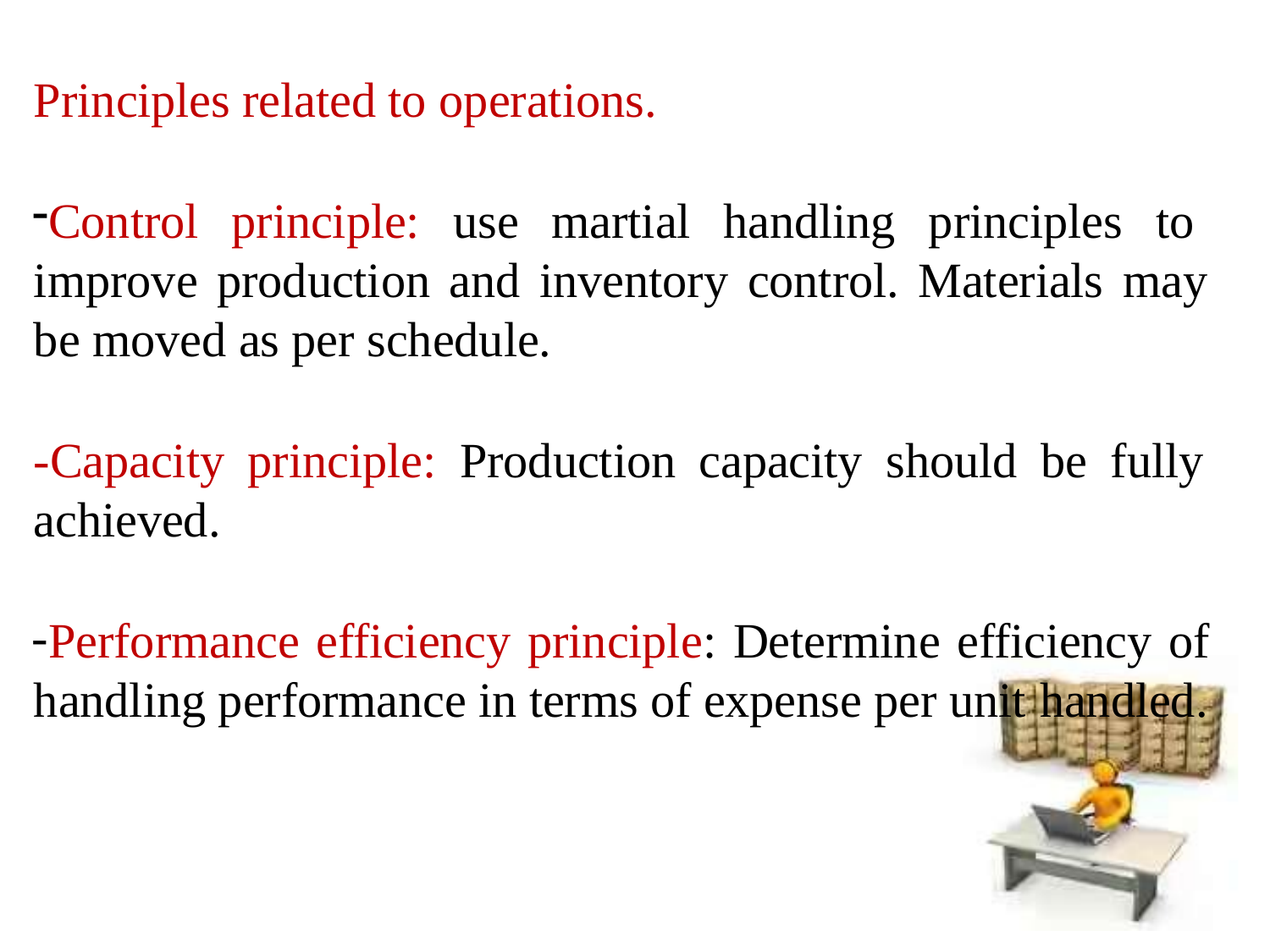

Principles related to operations.

Control principle: use martial handling principles to  improve production and inventory control. Materials may  be moved as per schedule.

-Capacity principle: Production capacity should be fully  achieved.

Performance efficiency principle: Determine efficiency of  handling performance in terms of expense per unit handled.